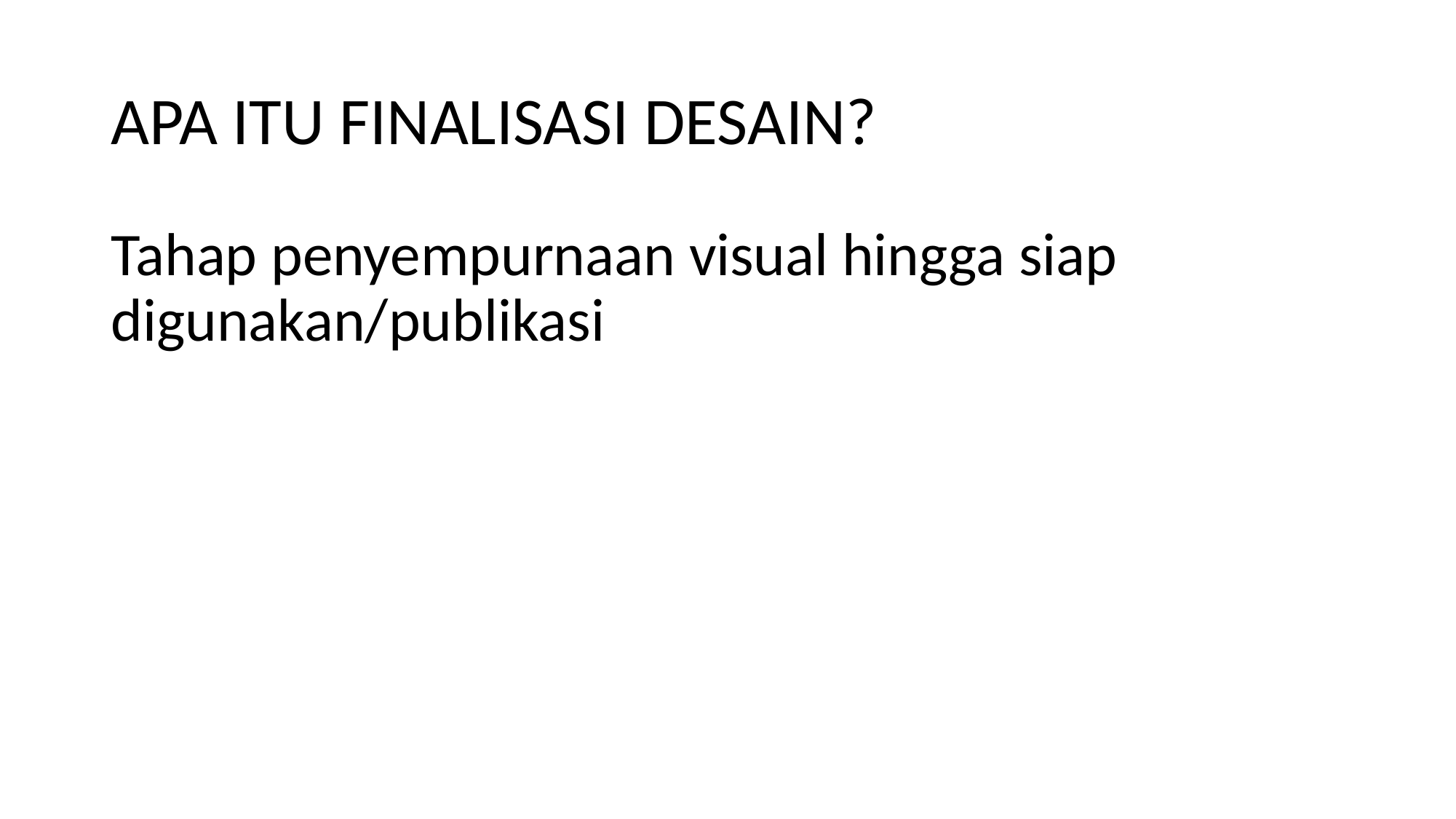

# APA ITU FINALISASI DESAIN?
Tahap penyempurnaan visual hingga siap digunakan/publikasi